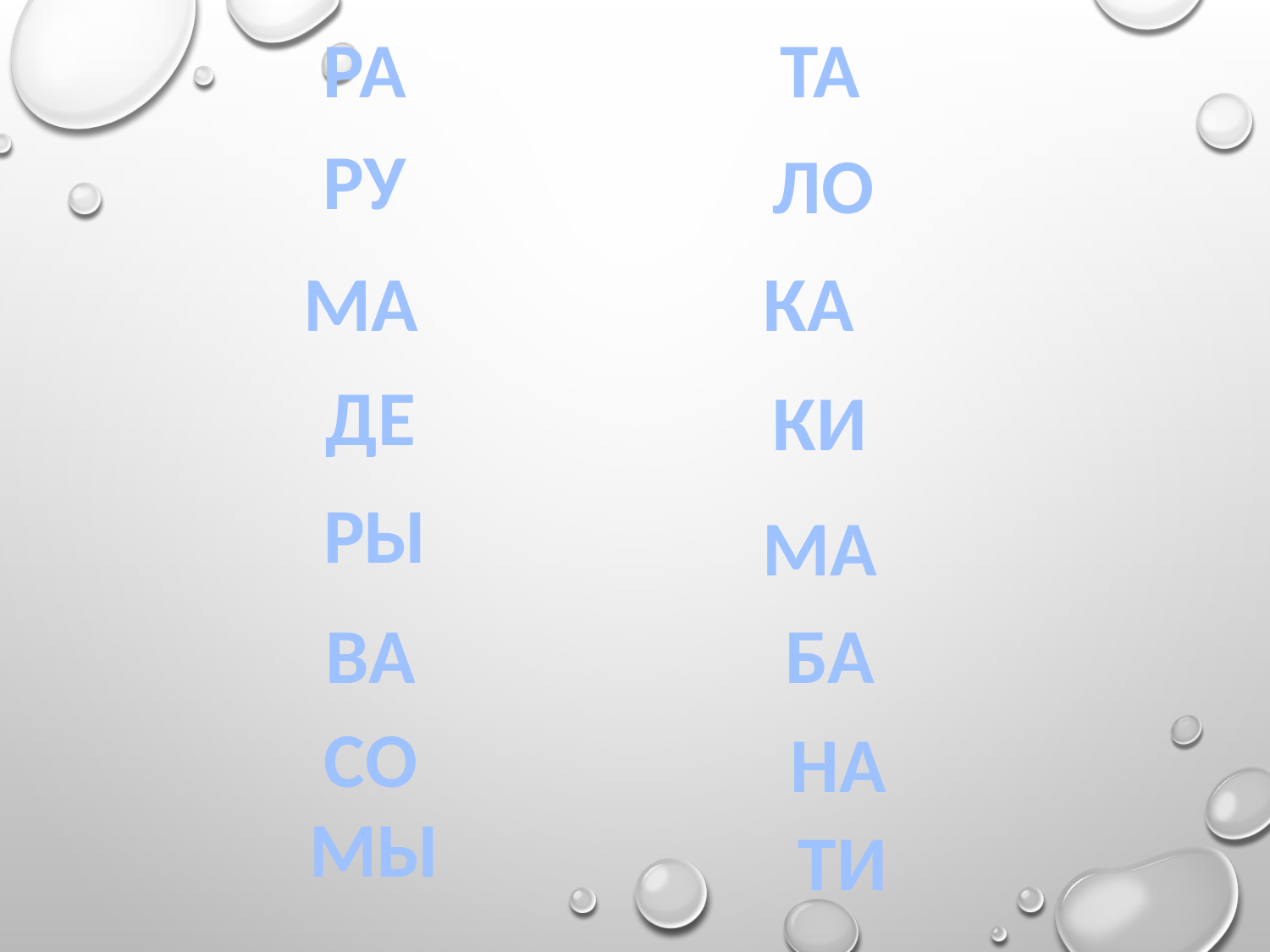

РА
ТА
РУ
ЛО
МА
КА
ДЕ
КИ
РЫ
МА
ВА
БА
СО
НА
МЫ
ТИ